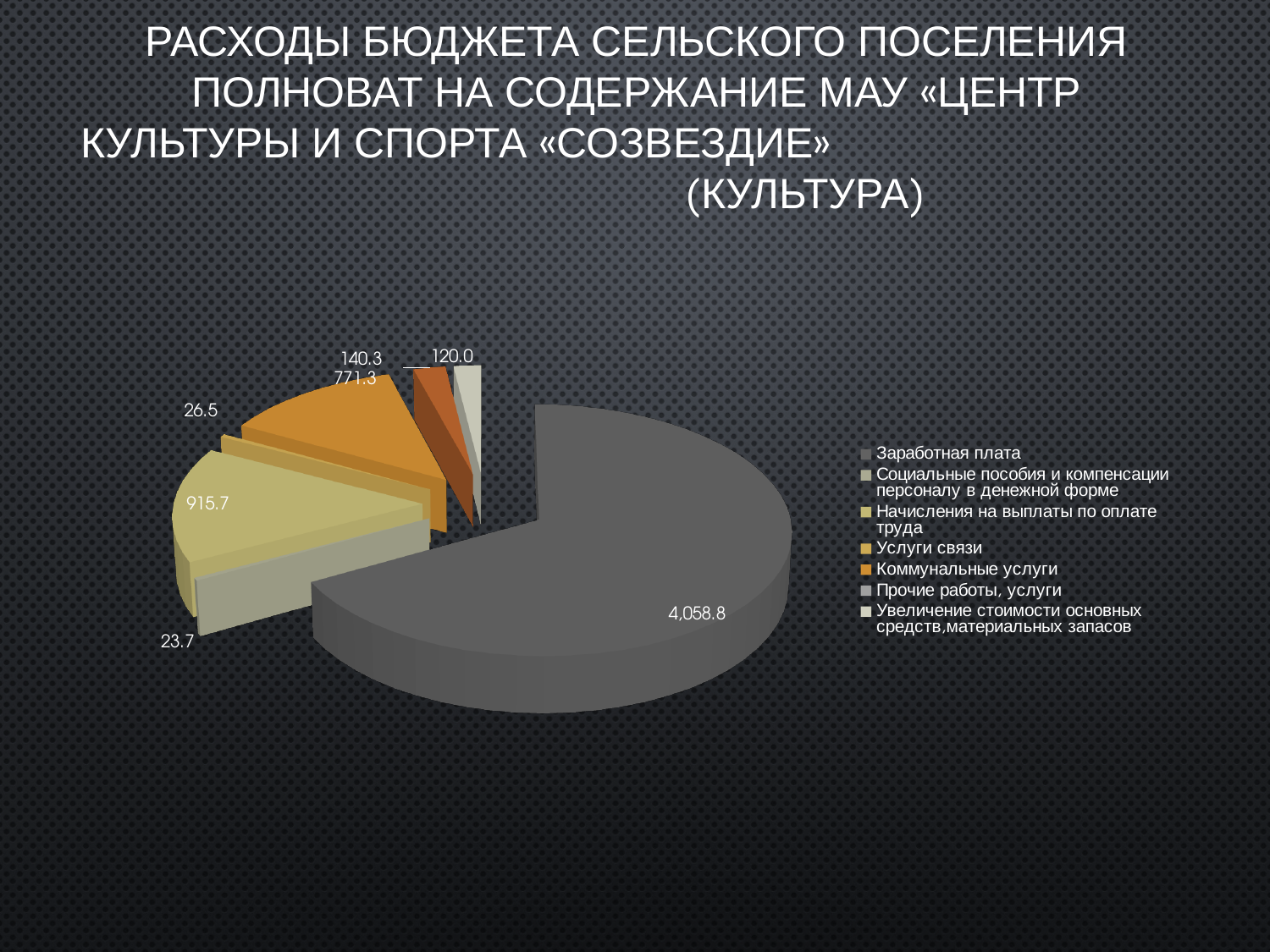

# Расходы бюджета сельского поселения Полноват на содержание МАУ «Центр культуры и спорта «Созвездие»                                                             (культура)

[unsupported chart]